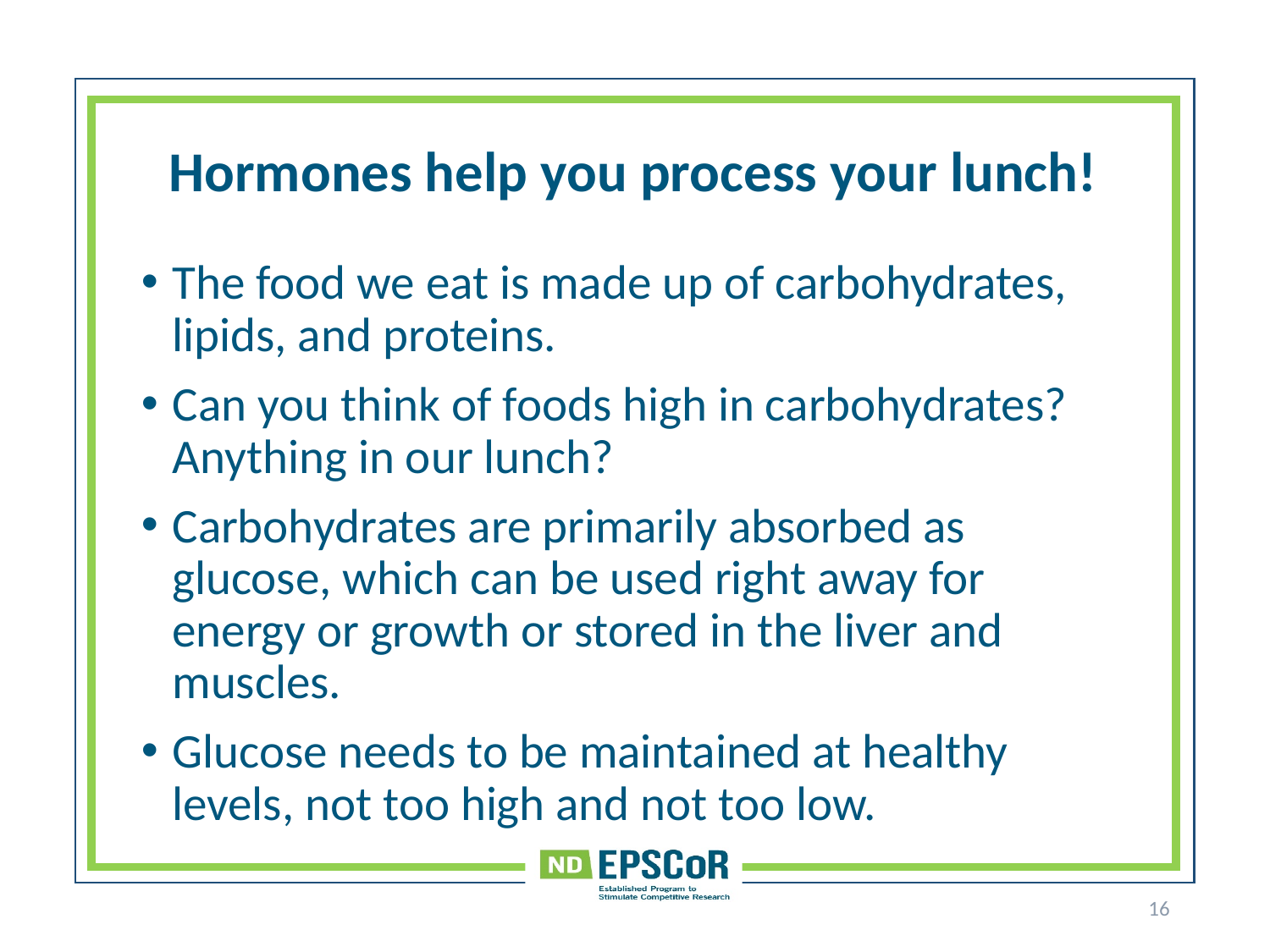

# Hormones help you process your lunch!
The food we eat is made up of carbohydrates, lipids, and proteins.
Can you think of foods high in carbohydrates? Anything in our lunch?
Carbohydrates are primarily absorbed as glucose, which can be used right away for energy or growth or stored in the liver and muscles.
Glucose needs to be maintained at healthy levels, not too high and not too low.
16